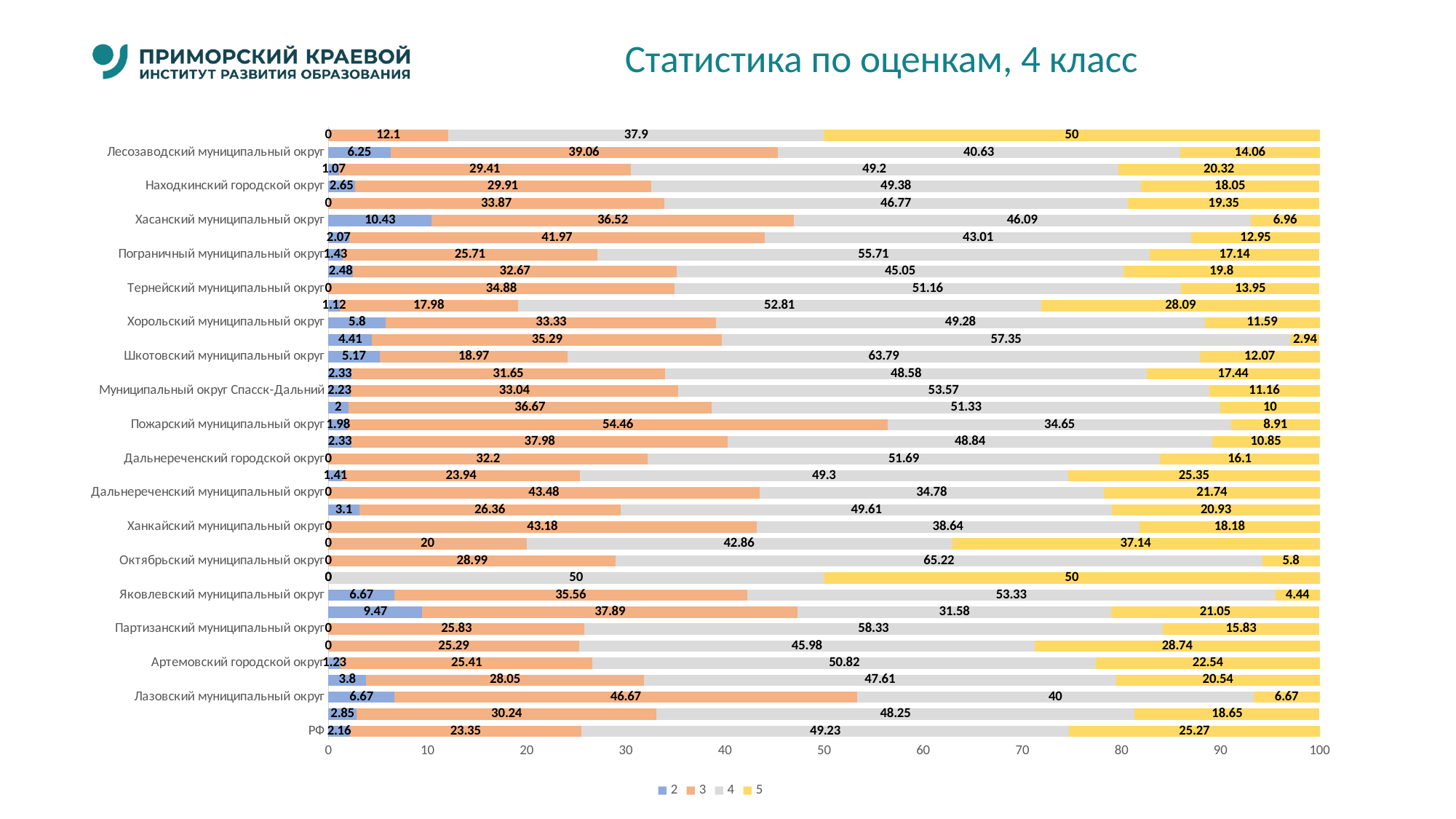

# Статистика по оценкам, 4 класс

### Chart

| Category | 2 | 3 | 4 | 5 |
|---|---|---|---|---|
| РФ | 2.16 | 23.35 | 49.23 | 25.27 |
| Приморский край | 2.85 | 30.24 | 48.25 | 18.65 |
| Лазовский муниципальный округ | 6.67 | 46.67 | 40.0 | 6.67 |
| Владивостокский городской округ | 3.8 | 28.05 | 47.61 | 20.54 |
| Артемовский городской округ | 1.23 | 25.41 | 50.82 | 22.54 |
| Кавалеровский муниципальный округ | 0.0 | 25.29 | 45.98 | 28.74 |
| Партизанский муниципальный округ | 0.0 | 25.83 | 58.33 | 15.83 |
| Черниговский муниципальный округ | 9.47 | 37.89 | 31.58 | 21.05 |
| Яковлевский муниципальный округ | 6.67 | 35.56 | 53.33 | 4.44 |
| Ольгинский муниципальный округ | 0.0 | 0.0 | 50.0 | 50.0 |
| Октябрьский муниципальный округ | 0.0 | 28.99 | 65.22 | 5.8 |
| Анучинский муниципальный округ | 0.0 | 20.0 | 42.86 | 37.14 |
| Ханкайский муниципальный округ | 0.0 | 43.18 | 38.64 | 18.18 |
| Городской округ Большой Камень | 3.1 | 26.36 | 49.61 | 20.93 |
| Дальнереченский муниципальный округ | 0.0 | 43.48 | 34.78 | 21.74 |
| Фокино | 1.41 | 23.94 | 49.3 | 25.35 |
| Дальнереченский городской округ | 0.0 | 32.2 | 51.69 | 16.1 |
| Михайловский муниципальный округ | 2.33 | 37.98 | 48.84 | 10.85 |
| Пожарский муниципальный округ | 1.98 | 54.46 | 34.65 | 8.91 |
| Муниципальный округ город Партизанск | 2.0 | 36.67 | 51.33 | 10.0 |
| Муниципальный округ Спасск-Дальний | 2.23 | 33.04 | 53.57 | 11.16 |
| Уссурийский городской округ | 2.33 | 31.65 | 48.58 | 17.44 |
| Шкотовский муниципальный округ | 5.17 | 18.97 | 63.79 | 12.07 |
| Кировский муниципальный округ | 4.41 | 35.29 | 57.35 | 2.94 |
| Хорольский муниципальный округ | 5.8 | 33.33 | 49.28 | 11.59 |
| Чугуевский муниципальный округ | 1.12 | 17.98 | 52.81 | 28.09 |
| Тернейский муниципальный округ | 0.0 | 34.88 | 51.16 | 13.95 |
| Арсеньевский городской округ | 2.48 | 32.67 | 45.05 | 19.8 |
| Пограничный муниципальный округ | 1.43 | 25.71 | 55.71 | 17.14 |
| Надеждинский муниципальный район | 2.07 | 41.97 | 43.01 | 12.95 |
| Хасанский муниципальный округ | 10.43 | 36.52 | 46.09 | 6.96 |
| Красноармейский муниципальный округ | 0.0 | 33.87 | 46.77 | 19.35 |
| Находкинский городской округ | 2.65 | 29.91 | 49.38 | 18.05 |
| Дальнегорский муниципальный округ | 1.07 | 29.41 | 49.2 | 20.32 |
| Лесозаводский муниципальный округ | 6.25 | 39.06 | 40.63 | 14.06 |
| Приморский край (региональное подчинение) | 0.0 | 12.1 | 37.9 | 50.0 |